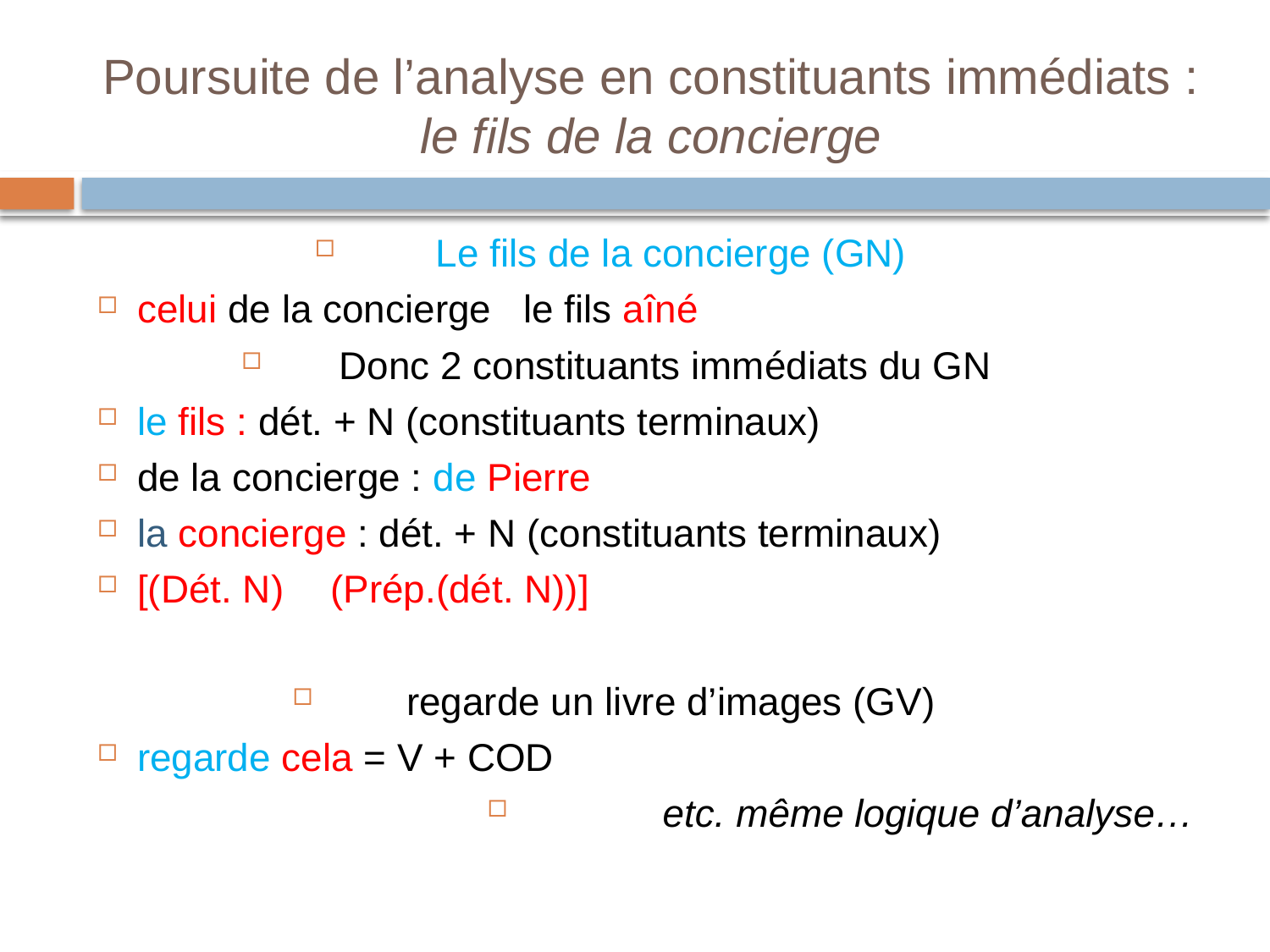

# Poursuite de l’analyse en constituants immédiats : le fils de la concierge
Le fils de la concierge (GN)
celui de la concierge	le fils aîné
Donc 2 constituants immédiats du GN
le fils : dét. + N (constituants terminaux)
de la concierge : de Pierre
la concierge : dét. + N (constituants terminaux)
[(Dét. N)	(Prép.(dét. N))]

regarde un livre d’images (GV)
regarde cela = V + COD
etc. même logique d’analyse…